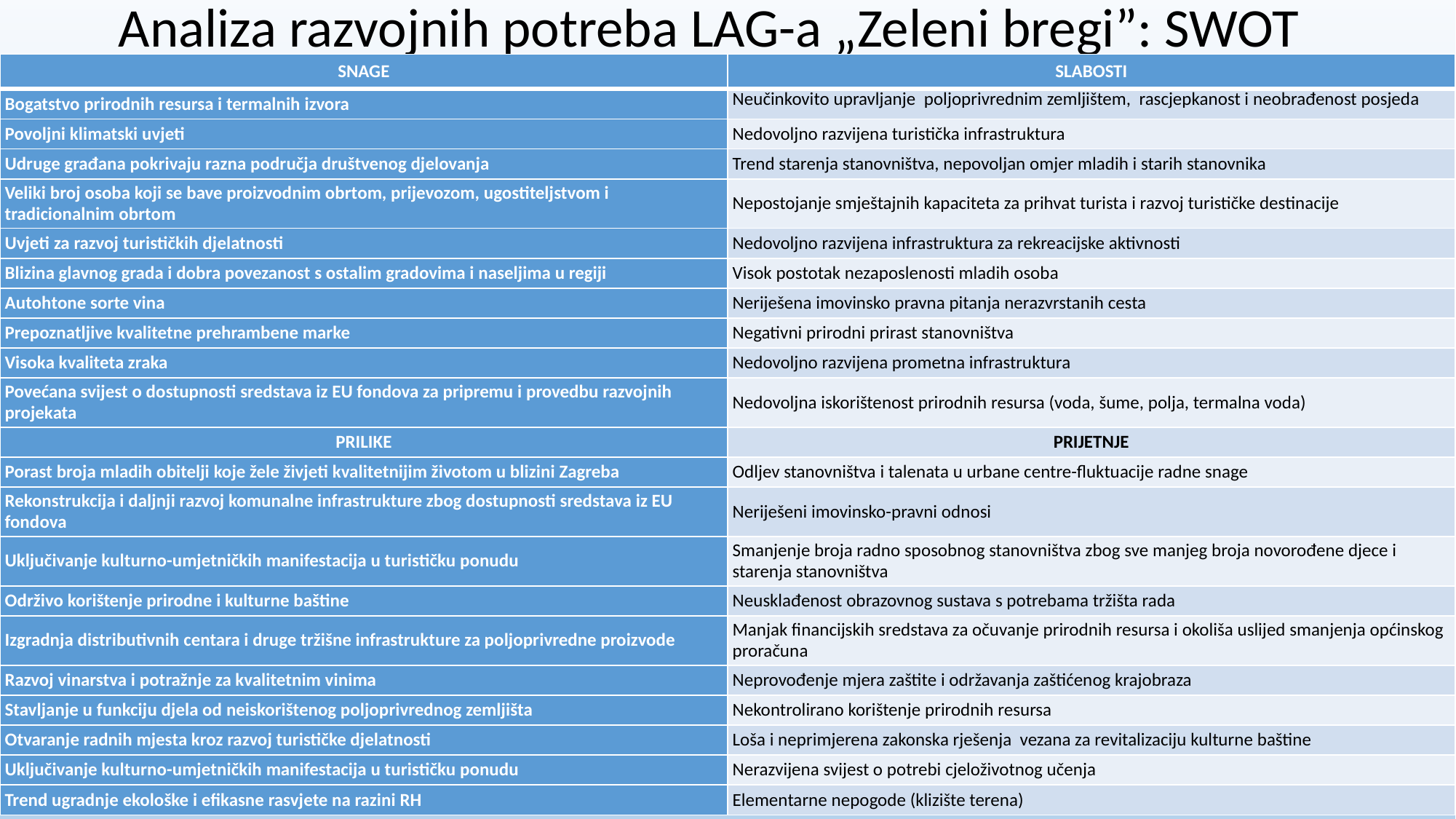

# Analiza razvojnih potreba LAG-a „Zeleni bregi”: SWOT
| SNAGE | SLABOSTI |
| --- | --- |
| Bogatstvo prirodnih resursa i termalnih izvora | Neučinkovito upravljanje poljoprivrednim zemljištem, rascjepkanost i neobrađenost posjeda |
| Povoljni klimatski uvjeti | Nedovoljno razvijena turistička infrastruktura |
| Udruge građana pokrivaju razna područja društvenog djelovanja | Trend starenja stanovništva, nepovoljan omjer mladih i starih stanovnika |
| Veliki broj osoba koji se bave proizvodnim obrtom, prijevozom, ugostiteljstvom i tradicionalnim obrtom | Nepostojanje smještajnih kapaciteta za prihvat turista i razvoj turističke destinacije |
| Uvjeti za razvoj turističkih djelatnosti | Nedovoljno razvijena infrastruktura za rekreacijske aktivnosti |
| Blizina glavnog grada i dobra povezanost s ostalim gradovima i naseljima u regiji | Visok postotak nezaposlenosti mladih osoba |
| Autohtone sorte vina | Neriješena imovinsko pravna pitanja nerazvrstanih cesta |
| Prepoznatljive kvalitetne prehrambene marke | Negativni prirodni prirast stanovništva |
| Visoka kvaliteta zraka | Nedovoljno razvijena prometna infrastruktura |
| Povećana svijest o dostupnosti sredstava iz EU fondova za pripremu i provedbu razvojnih projekata | Nedovoljna iskorištenost prirodnih resursa (voda, šume, polja, termalna voda) |
| PRILIKE | PRIJETNJE |
| Porast broja mladih obitelji koje žele živjeti kvalitetnijim životom u blizini Zagreba | Odljev stanovništva i talenata u urbane centre-fluktuacije radne snage |
| Rekonstrukcija i daljnji razvoj komunalne infrastrukture zbog dostupnosti sredstava iz EU fondova | Neriješeni imovinsko-pravni odnosi |
| Uključivanje kulturno-umjetničkih manifestacija u turističku ponudu | Smanjenje broja radno sposobnog stanovništva zbog sve manjeg broja novorođene djece i starenja stanovništva |
| Održivo korištenje prirodne i kulturne baštine | Neusklađenost obrazovnog sustava s potrebama tržišta rada |
| Izgradnja distributivnih centara i druge tržišne infrastrukture za poljoprivredne proizvode | Manjak financijskih sredstava za očuvanje prirodnih resursa i okoliša uslijed smanjenja općinskog proračuna |
| Razvoj vinarstva i potražnje za kvalitetnim vinima | Neprovođenje mjera zaštite i održavanja zaštićenog krajobraza |
| Stavljanje u funkciju djela od neiskorištenog poljoprivrednog zemljišta | Nekontrolirano korištenje prirodnih resursa |
| Otvaranje radnih mjesta kroz razvoj turističke djelatnosti | Loša i neprimjerena zakonska rješenja vezana za revitalizaciju kulturne baštine |
| Uključivanje kulturno-umjetničkih manifestacija u turističku ponudu | Nerazvijena svijest o potrebi cjeloživotnog učenja |
| Trend ugradnje ekološke i efikasne rasvjete na razini RH | Elementarne nepogode (klizište terena) |